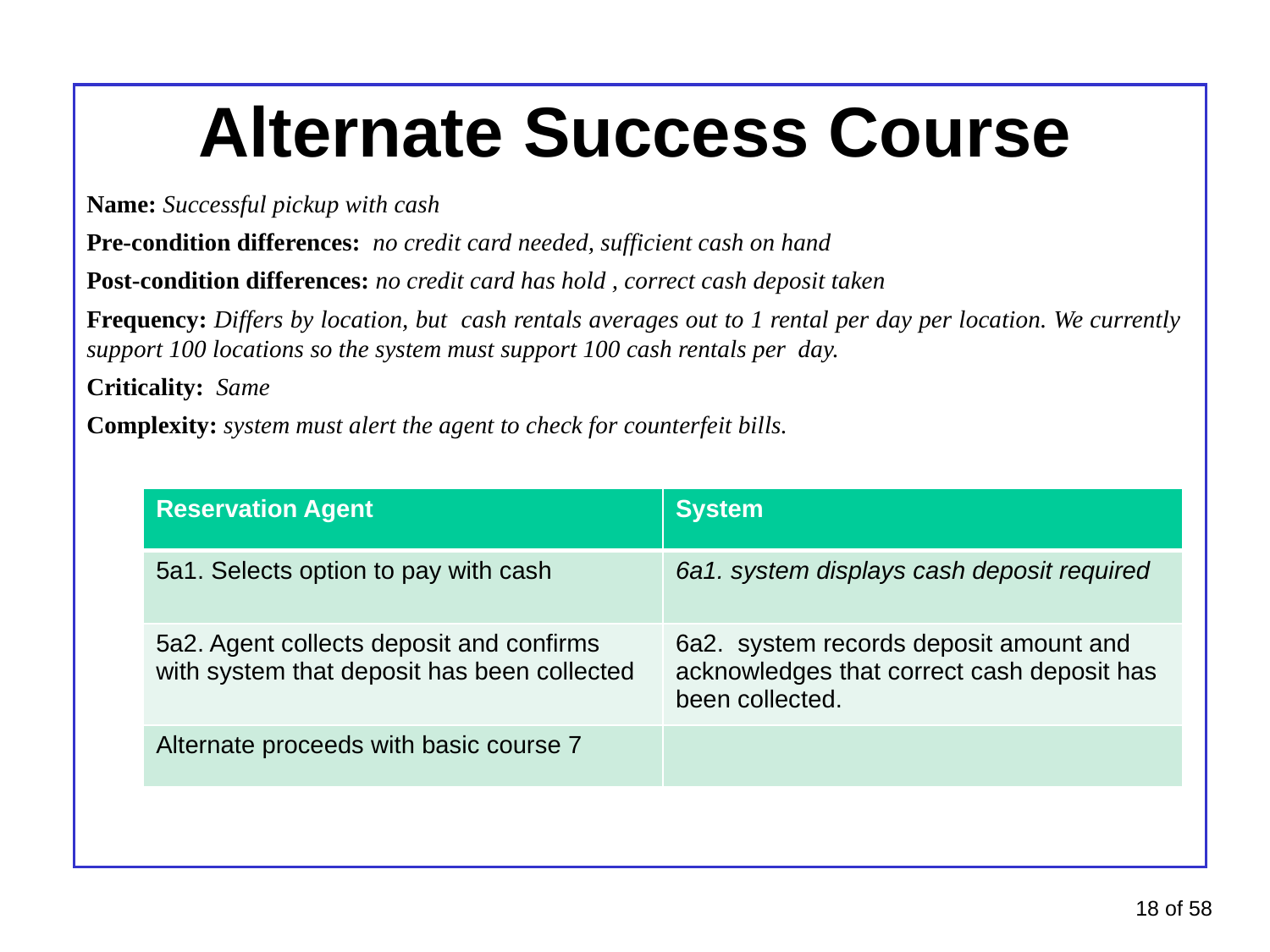

# Alternate Success Course
Name: Successful pickup with cash
Pre-condition differences:  no credit card needed, sufficient cash on hand
Post-condition differences: no credit card has hold , correct cash deposit taken
Frequency: Differs by location, but  cash rentals averages out to 1 rental per day per location. We currently support 100 locations so the system must support 100 cash rentals per  day.
Criticality:  Same
Complexity: system must alert the agent to check for counterfeit bills.
| Reservation Agent | System |
| --- | --- |
| 5a1. Selects option to pay with cash | 6a1. system displays cash deposit required |
| 5a2. Agent collects deposit and confirms with system that deposit has been collected | 6a2. system records deposit amount and acknowledges that correct cash deposit has been collected. |
| Alternate proceeds with basic course 7 |  |